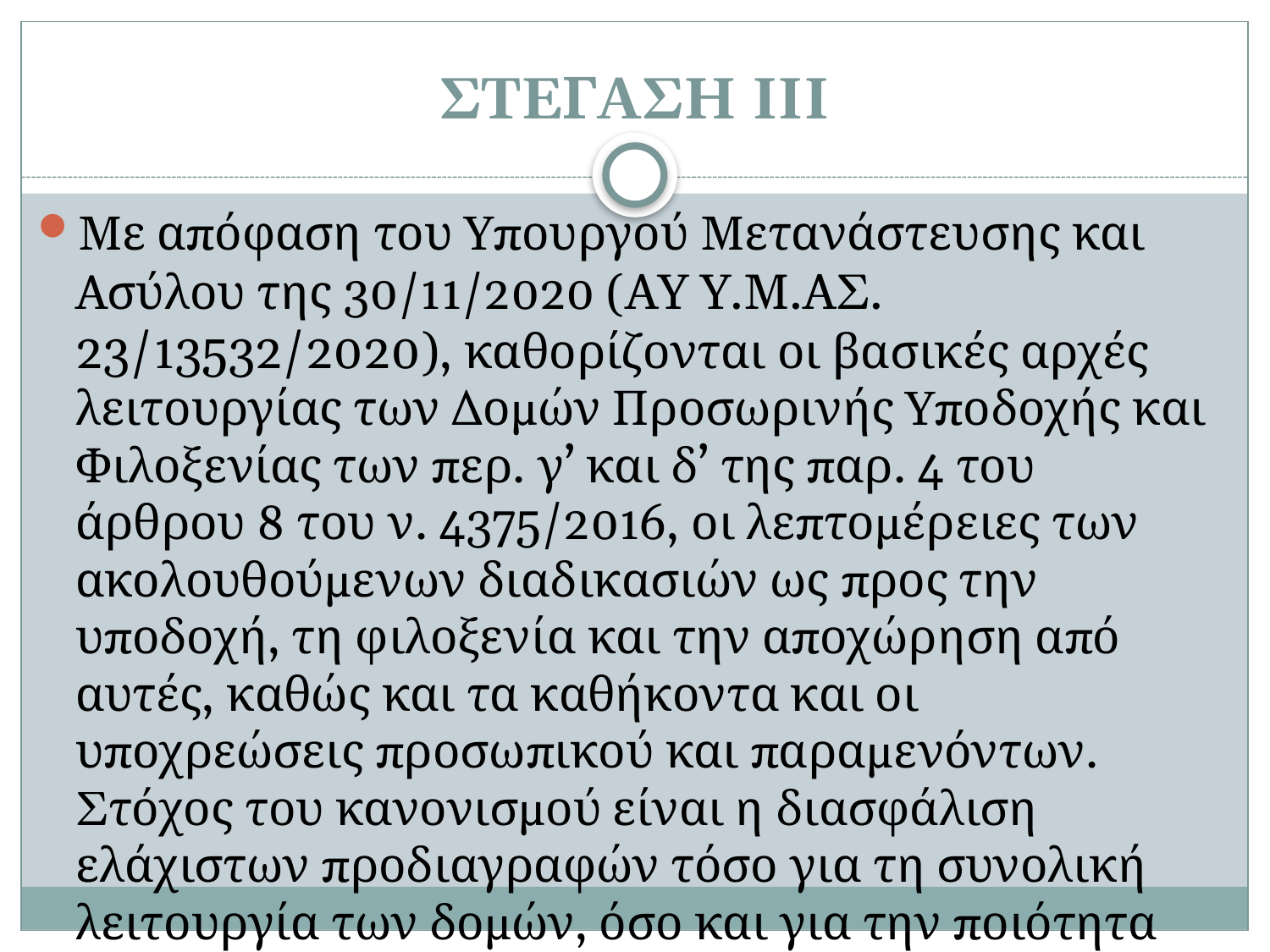

# ΣΤΕΓΑΣΗ ΙΙΙ
Με απόφαση του Υπουργού Μετανάστευσης και Ασύλου της 30/11/2020 (ΑΥ Υ.Μ.ΑΣ. 23/13532/2020), καθορίζονται οι βασικές αρχές λειτουργίας των Δομών Προσωρινής Υποδοχής και Φιλοξενίας των περ. γ’ και δ’ της παρ. 4 του άρθρου 8 του ν. 4375/2016, οι λεπτομέρειες των ακολουθούμενων διαδικασιών ως προς την υποδοχή, τη φιλοξενία και την αποχώρηση από αυτές, καθώς και τα καθήκοντα και οι υποχρεώσεις προσωπικού και παραμενόντων. Στόχος του κανονισμού είναι η διασφάλιση ελάχιστων προδιαγραφών τόσο για τη συνολική λειτουργία των δομών, όσο και για την ποιότητα των παρεχόμενων υπηρεσιών